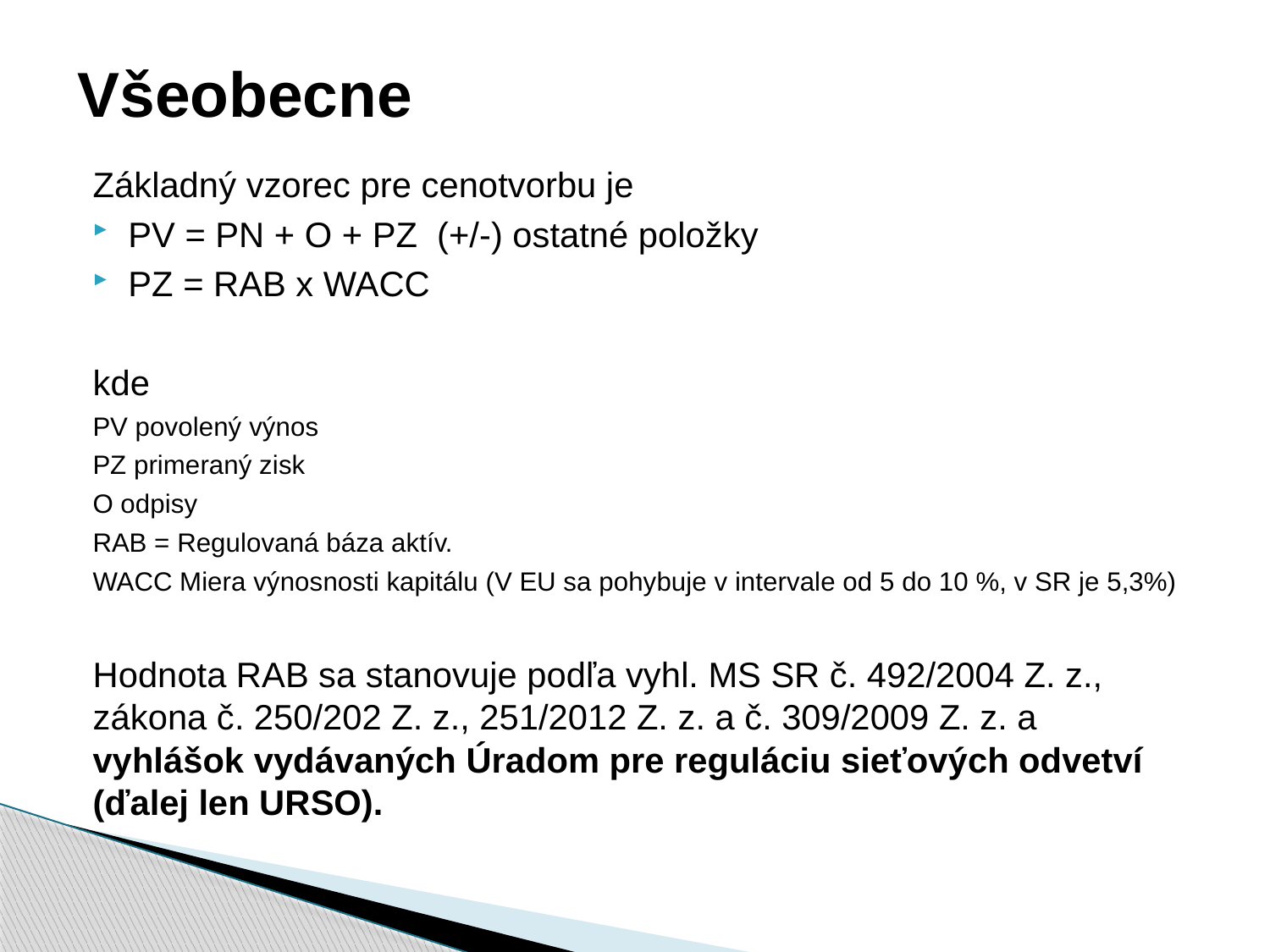

# Všeobecne
Základný vzorec pre cenotvorbu je
PV = PN + O + PZ  (+/-) ostatné položky
PZ = RAB x WACC

kde
PV povolený výnos
PZ primeraný zisk
O odpisy
RAB = Regulovaná báza aktív.
WACC Miera výnosnosti kapitálu (V EU sa pohybuje v intervale od 5 do 10 %, v SR je 5,3%)

Hodnota RAB sa stanovuje podľa vyhl. MS SR č. 492/2004 Z. z., zákona č. 250/202 Z. z., 251/2012 Z. z. a č. 309/2009 Z. z. a vyhlášok vydávaných Úradom pre reguláciu sieťových odvetví (ďalej len URSO).